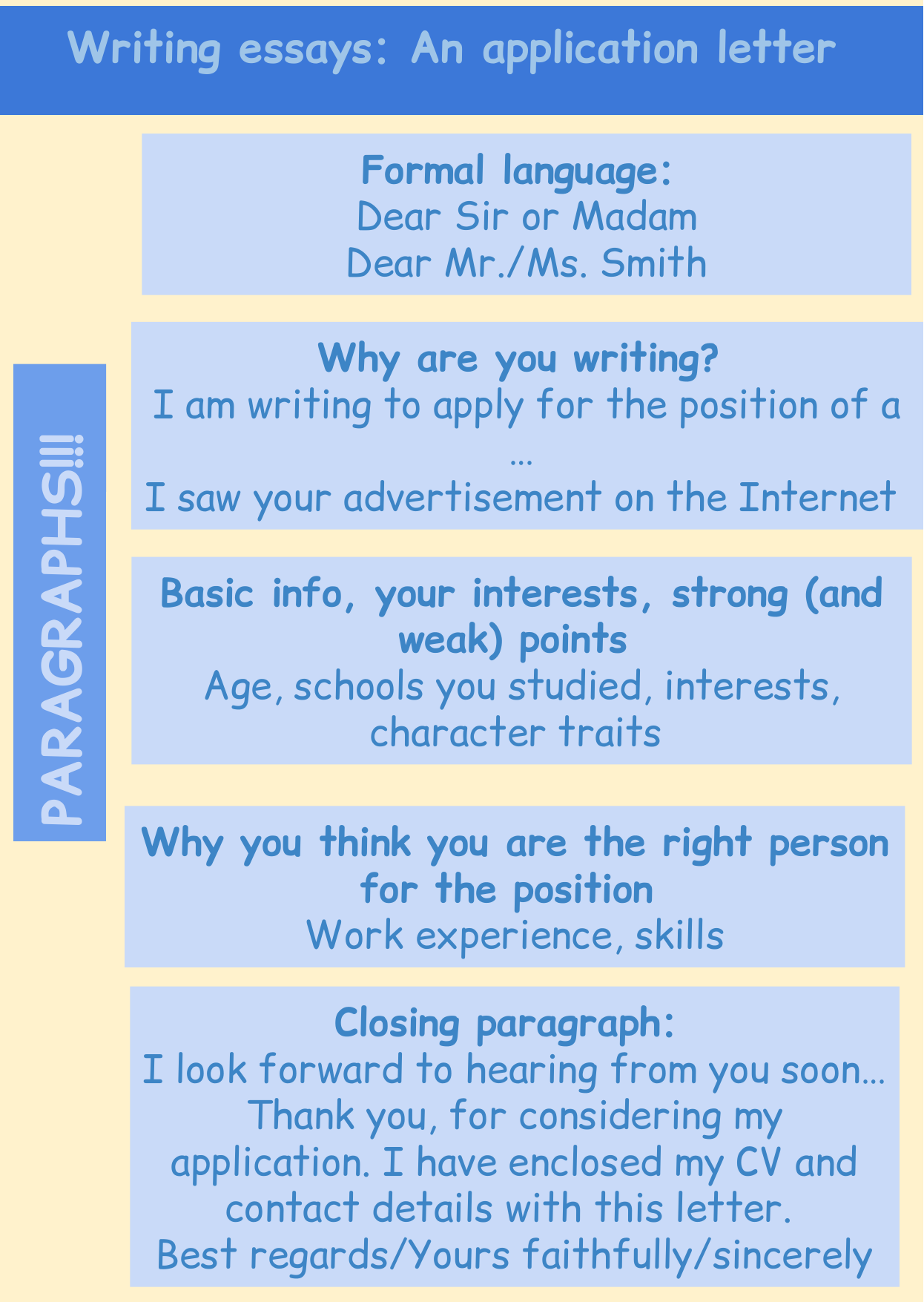

Writing essays: An application letter
Formal language:
Dear Sir or Madam
Dear Mr./Ms. Smith
Why are you writing?
I am writing to apply for the position of a …
I saw your advertisement on the Internet
PARAGRAPHS!!!
Basic info, your interests, strong (and weak) points
Age, schools you studied, interests, character traits
Why you think you are the right person for the position
Work experience, skills
Closing paragraph:
I look forward to hearing from you soon…
Thank you, for considering my application. I have enclosed my CV and contact details with this letter.
Best regards/Yours faithfully/sincerely